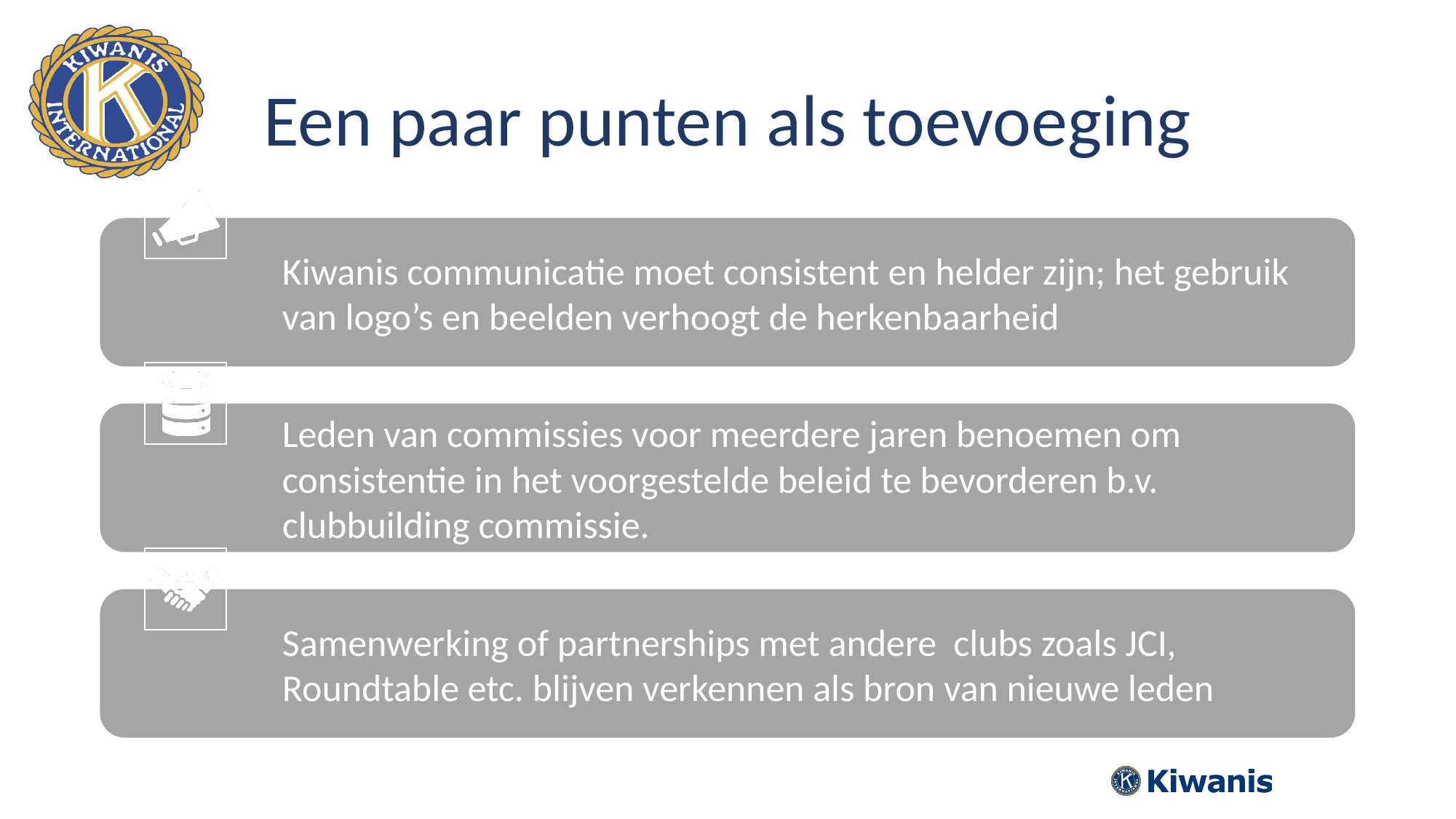

# Een paar punten als toevoeging
Kiwanis communicatie moet consistent en helder zijn; het gebruik van logo’s en beelden verhoogt de herkenbaarheid
Leden van commissies voor meerdere jaren benoemen om consistentie in het voorgestelde beleid te bevorderen b.v. clubbuilding commissie.
Samenwerking of partnerships met andere  clubs zoals JCI, Roundtable etc. blijven verkennen als bron van nieuwe leden